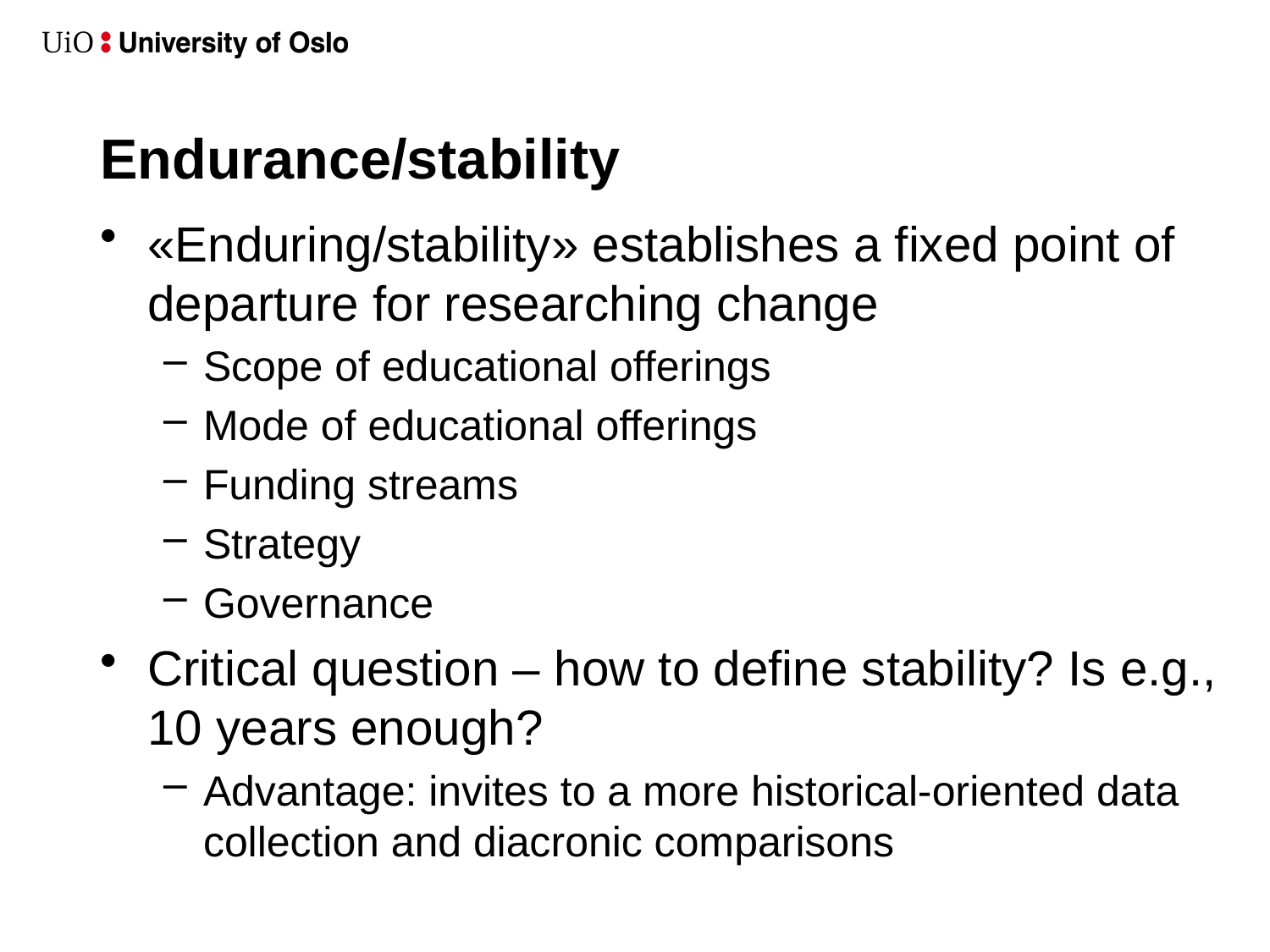

# Endurance/stability
«Enduring/stability» establishes a fixed point of departure for researching change
Scope of educational offerings
Mode of educational offerings
Funding streams
Strategy
Governance
Critical question – how to define stability? Is e.g., 10 years enough?
Advantage: invites to a more historical-oriented data collection and diacronic comparisons